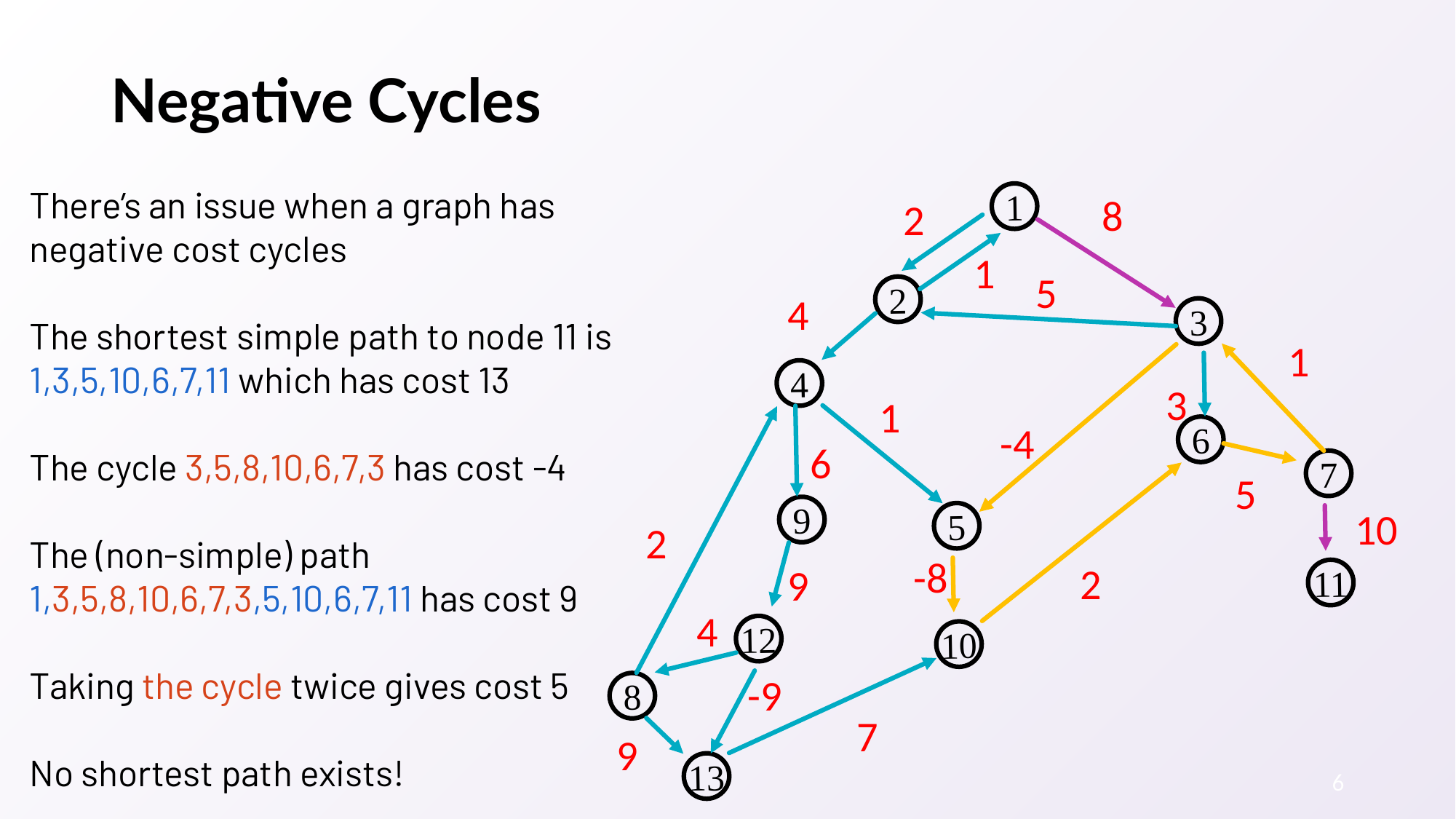

# Negative Cycles
There’s an issue when a graph has negative cost cycles

The shortest simple path to node 11 is
1,3,5,10,6,7,11 which has cost 13

The cycle 3,5,8,10,6,7,3 has cost -4

The (non-simple) path
1,3,5,8,10,6,7,3,5,10,6,7,11 has cost 9

Taking the cycle twice gives cost 5

No shortest path exists!
8
1

2
3

4

6

7
9
5

11
12
10

8

13
2
5
4
1
3
1
-4
6
5
10
2
-8
9
4
-9
7
9

1

2
6